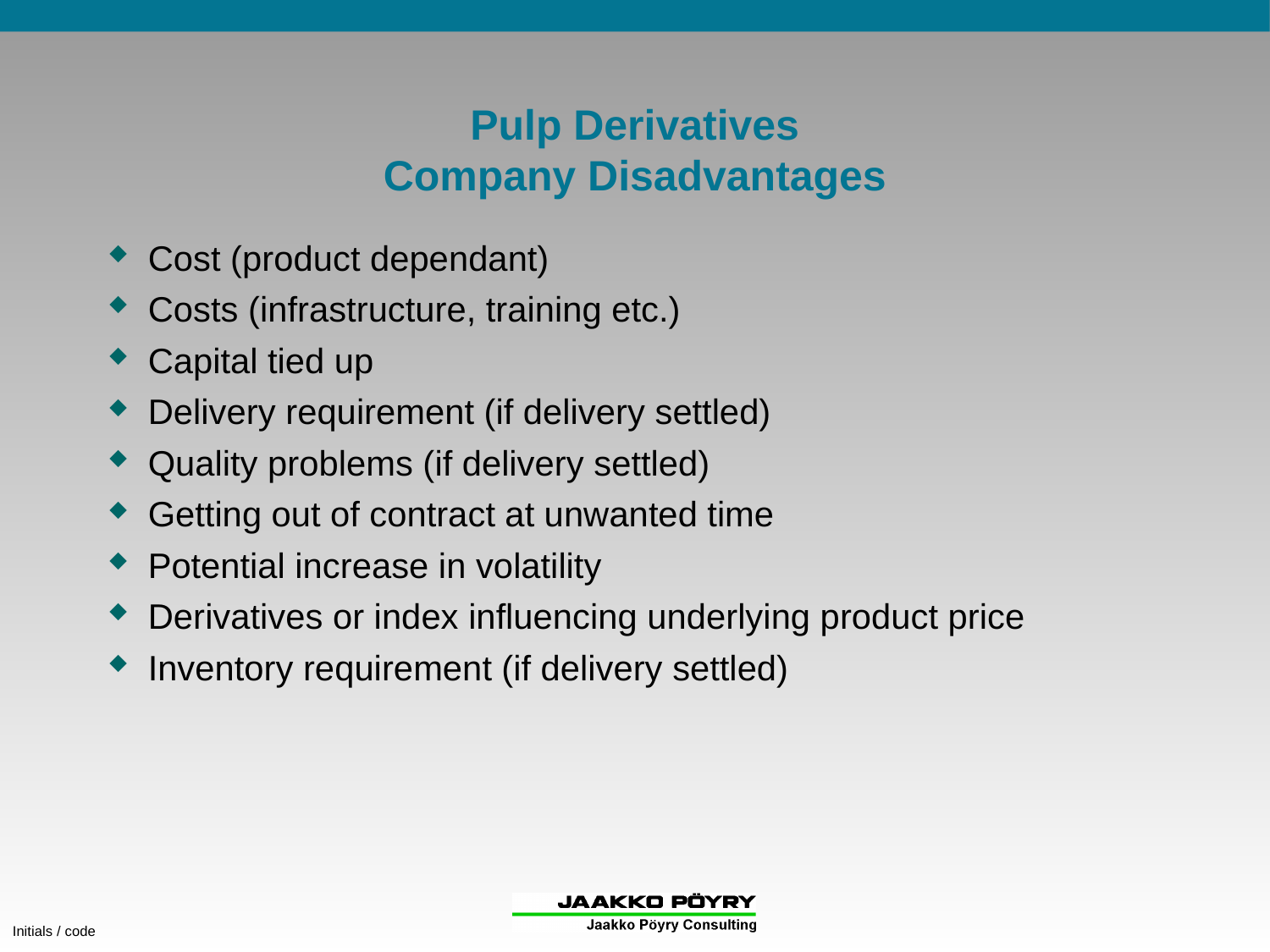

# Pulp Derivatives Company Disadvantages
Cost (product dependant)
Costs (infrastructure, training etc.)
Capital tied up
Delivery requirement (if delivery settled)
Quality problems (if delivery settled)
Getting out of contract at unwanted time
Potential increase in volatility
Derivatives or index influencing underlying product price
Inventory requirement (if delivery settled)
Initials / code